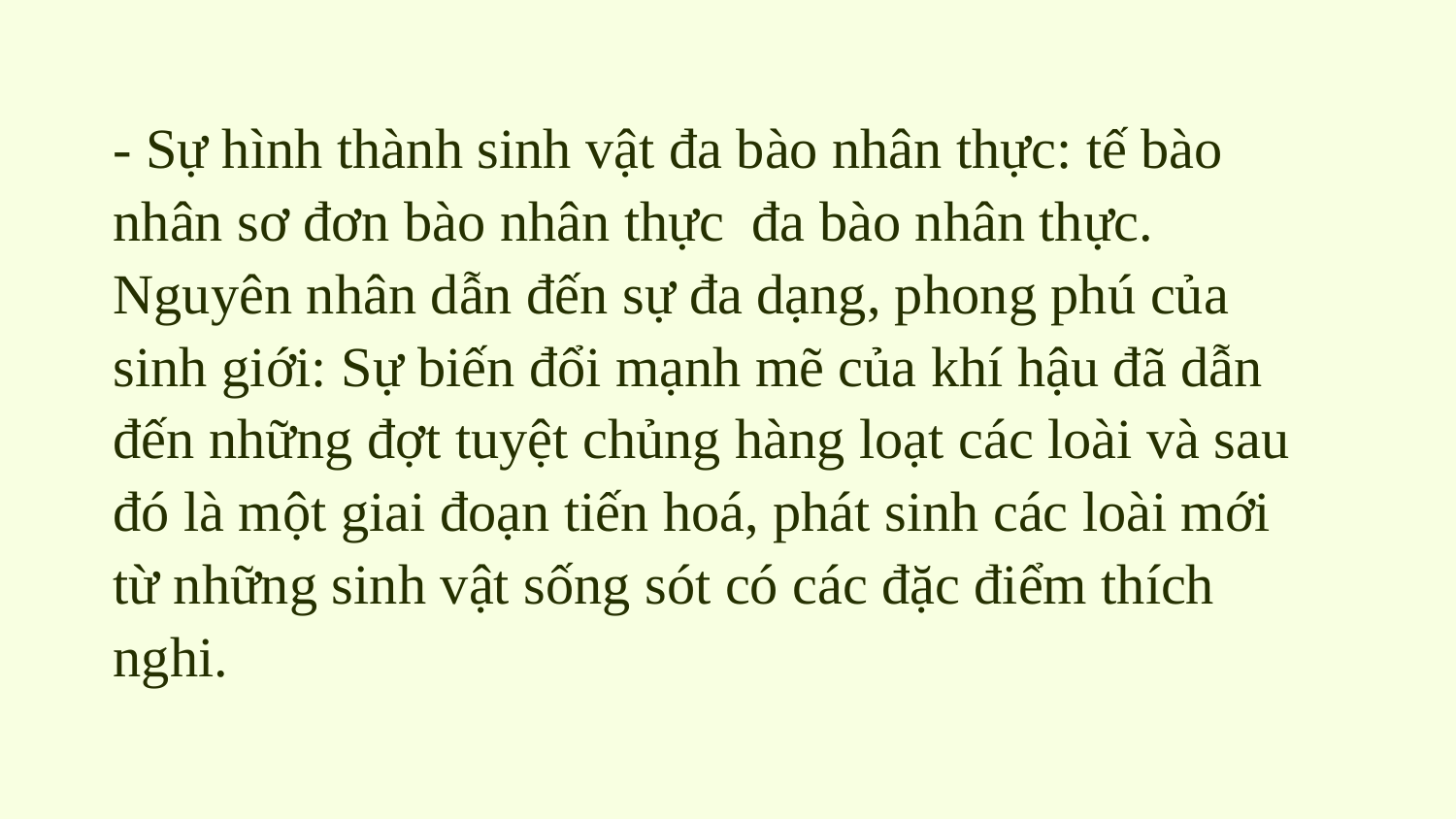

# - Sự hình thành sinh vật đa bào nhân thực: tế bào nhân sơ đơn bào nhân thực  đa bào nhân thực. Nguyên nhân dẫn đến sự đa dạng, phong phú của sinh giới: Sự biến đổi mạnh mẽ của khí hậu đã dẫn đến những đợt tuyệt chủng hàng loạt các loài và sau đó là một giai đoạn tiến hoá, phát sinh các loài mới từ những sinh vật sống sót có các đặc điểm thích nghi.